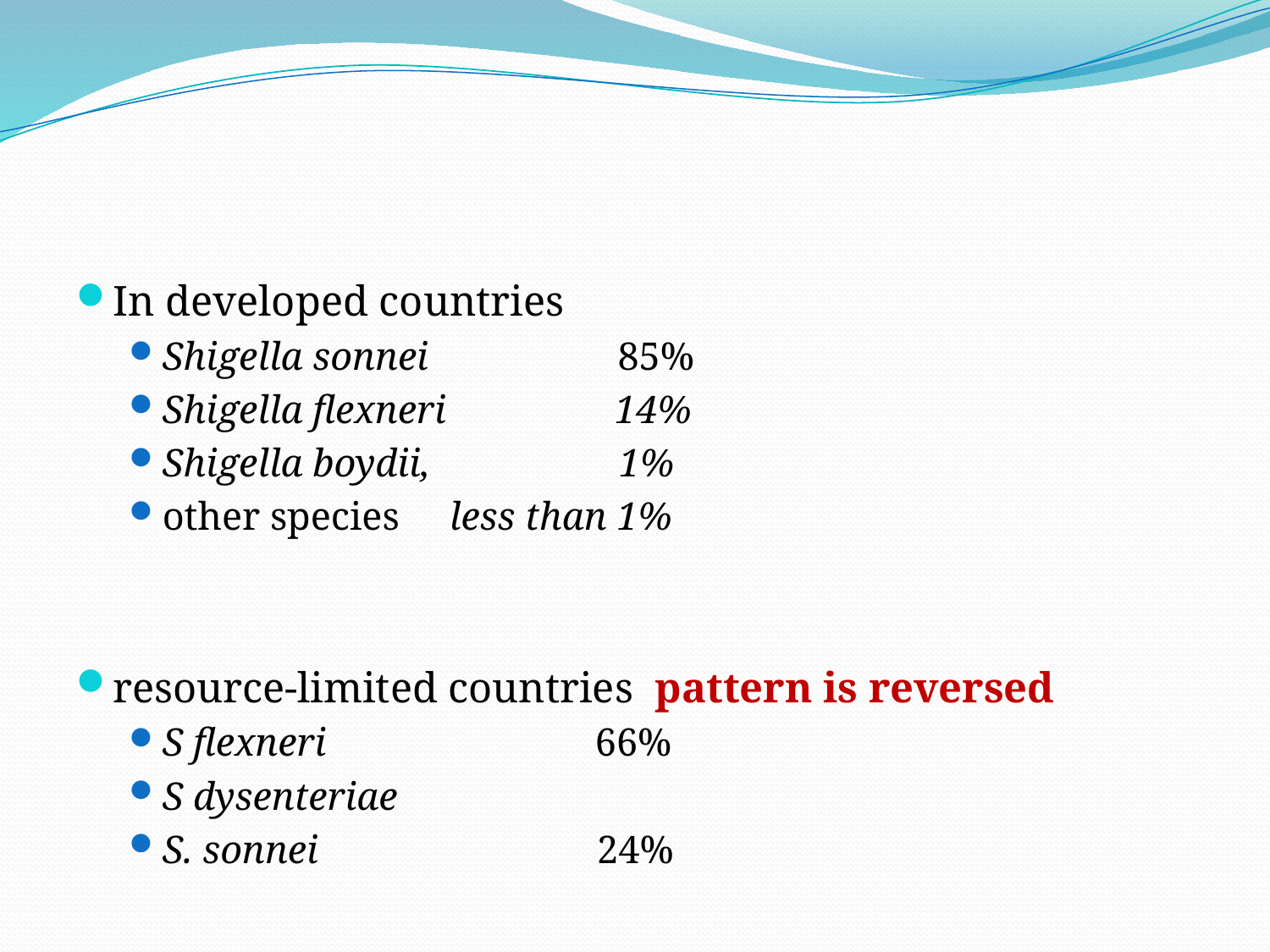

#
In developed countries
Shigella sonnei                   85%
Shigella flexneri                 14%
Shigella boydii,                   1%
other species     less than 1%

resource-limited countries  pattern is reversed
S flexneri                           66%
S dysenteriae
S. sonnei                            24%